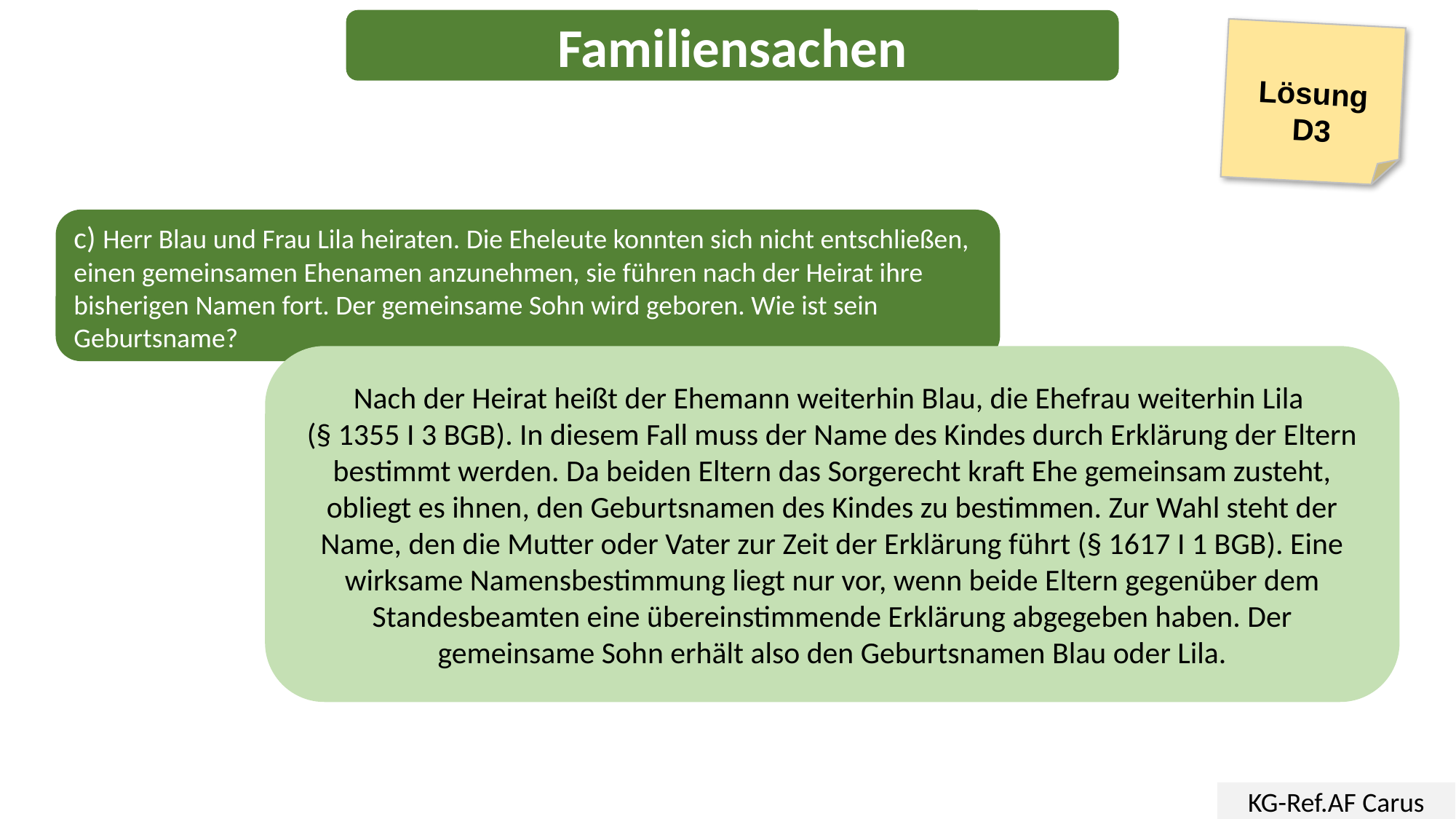

Familiensachen

Lösung
D3
c) Herr Blau und Frau Lila heiraten. Die Eheleute konnten sich nicht entschließen, einen gemeinsamen Ehenamen anzunehmen, sie führen nach der Heirat ihre bisherigen Namen fort. Der gemeinsame Sohn wird geboren. Wie ist sein Geburtsname?
Nach der Heirat heißt der Ehemann weiterhin Blau, die Ehefrau weiterhin Lila
(§ 1355 I 3 BGB). In diesem Fall muss der Name des Kindes durch Erklärung der Eltern bestimmt werden. Da beiden Eltern das Sorgerecht kraft Ehe gemeinsam zusteht, obliegt es ihnen, den Geburtsnamen des Kindes zu bestimmen. Zur Wahl steht der Name, den die Mutter oder Vater zur Zeit der Erklärung führt (§ 1617 I 1 BGB). Eine wirksame Namensbestimmung liegt nur vor, wenn beide Eltern gegenüber dem Standesbeamten eine übereinstimmende Erklärung abgegeben haben. Der gemeinsame Sohn erhält also den Geburtsnamen Blau oder Lila.
KG-Ref.AF Carus